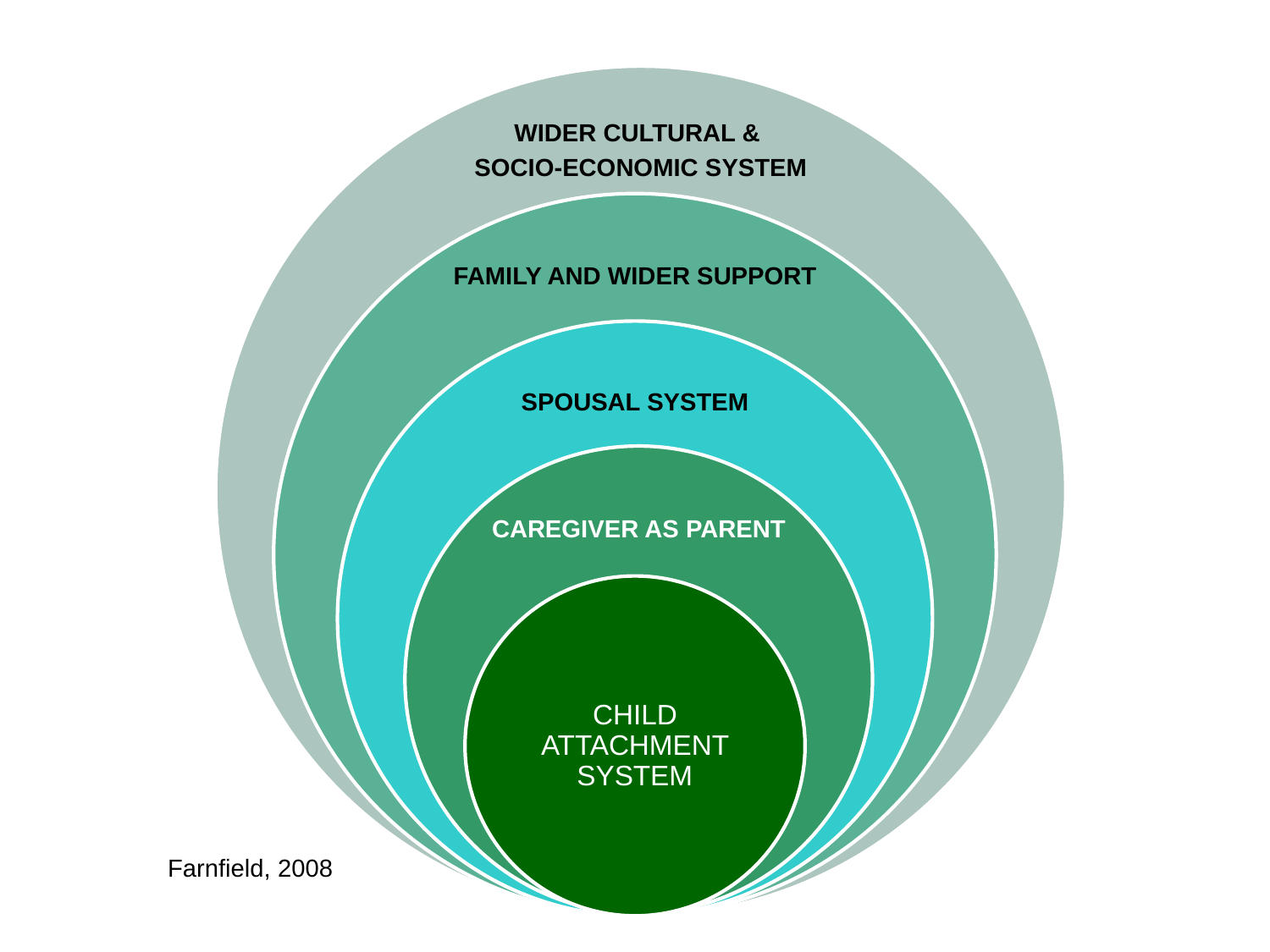

WIDER CULTURAL &
SOCIO-ECONOMIC SYSTEM
FAMILY AND WIDER SUPPORT
SPOUSAL SYSTEM
CAREGIVER AS PARENT
CHILD ATTACHMENT SYSTEM
Farnfield, 2008